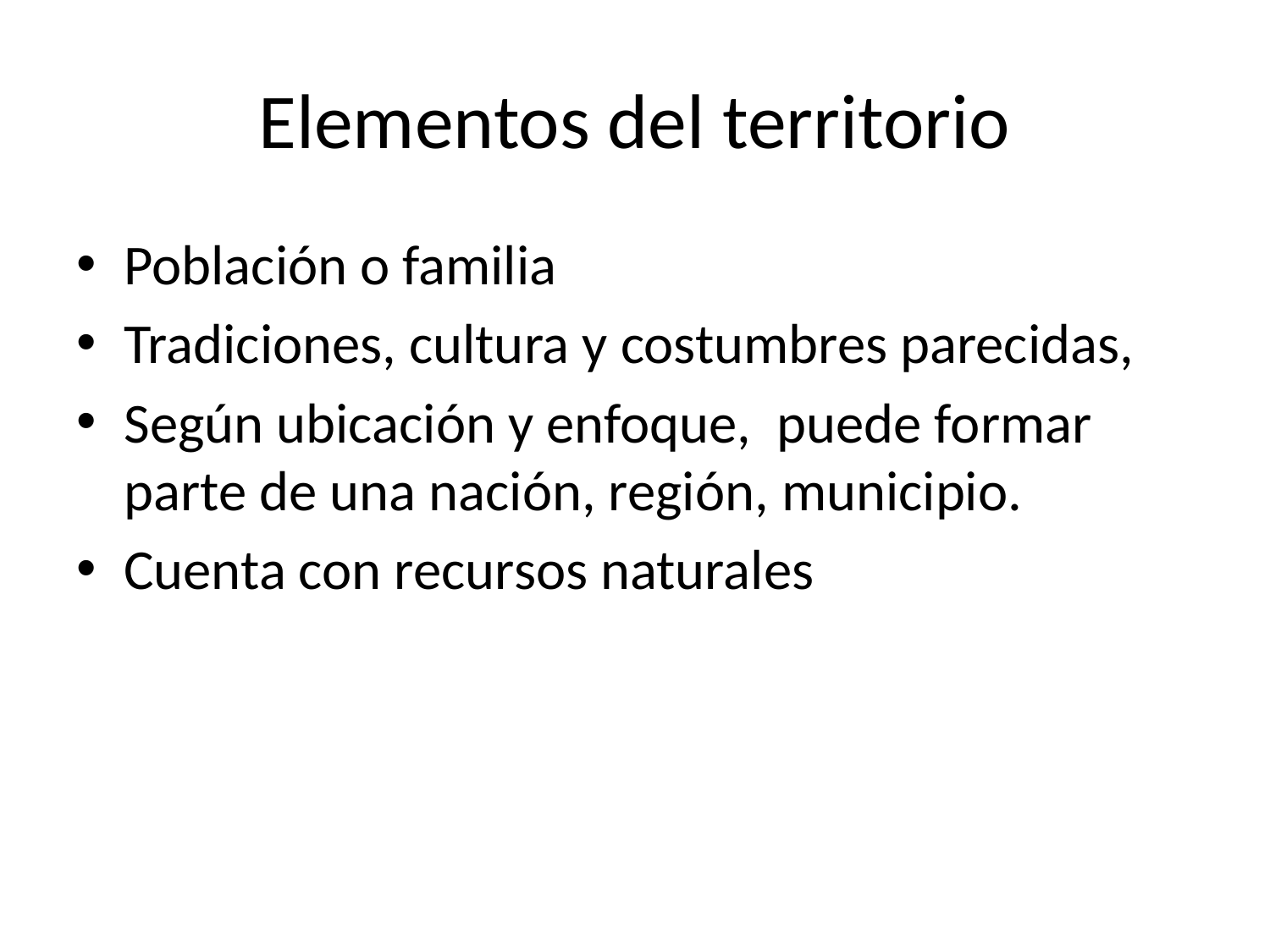

# Elementos del territorio
Población o familia
Tradiciones, cultura y costumbres parecidas,
Según ubicación y enfoque,  puede formar parte de una nación, región, municipio.
Cuenta con recursos naturales